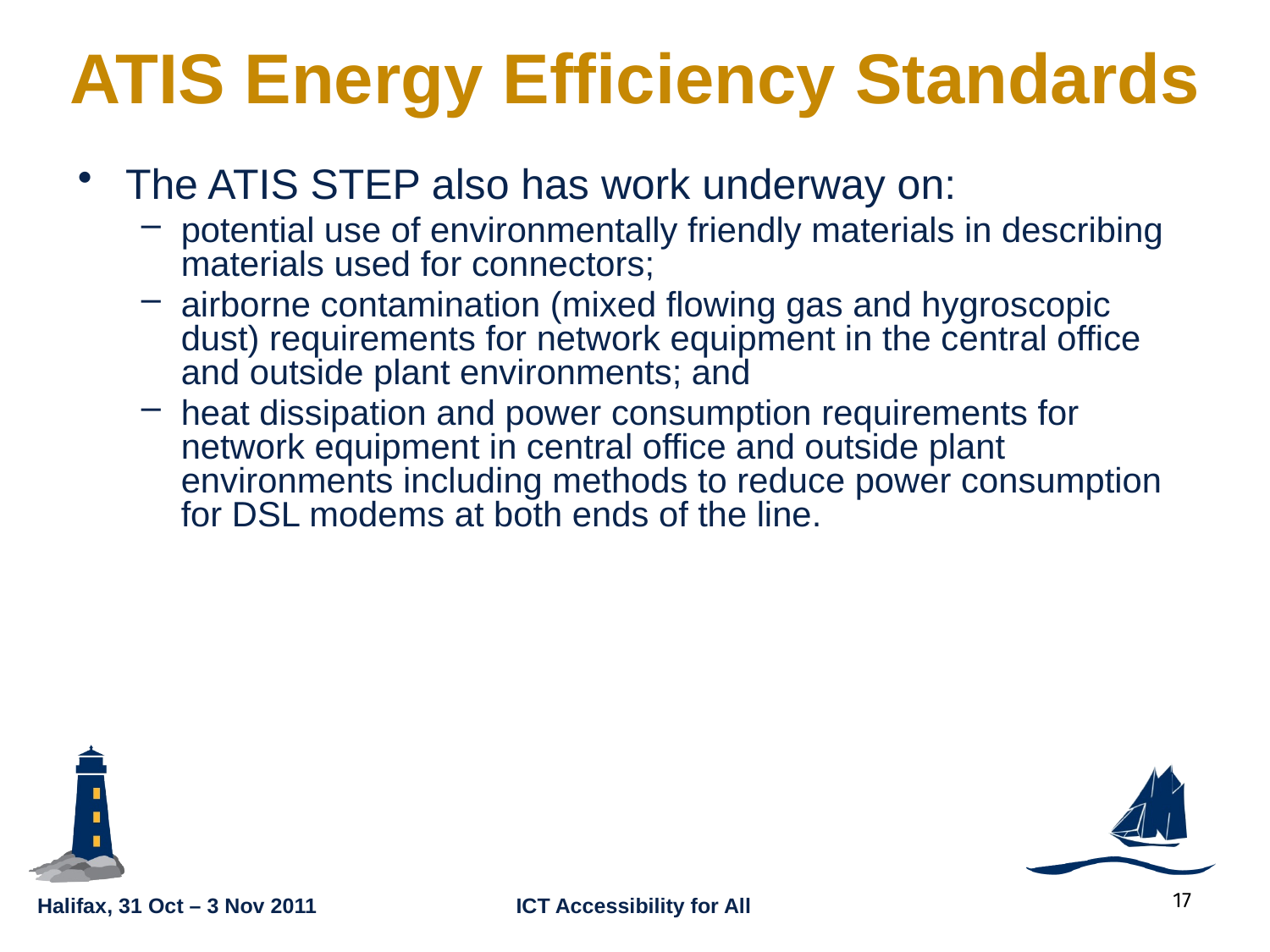

# ATIS Energy Efficiency Standards
The ATIS STEP also has work underway on:
potential use of environmentally friendly materials in describing materials used for connectors;
airborne contamination (mixed flowing gas and hygroscopic dust) requirements for network equipment in the central office and outside plant environments; and
heat dissipation and power consumption requirements for network equipment in central office and outside plant environments including methods to reduce power consumption for DSL modems at both ends of the line.
17